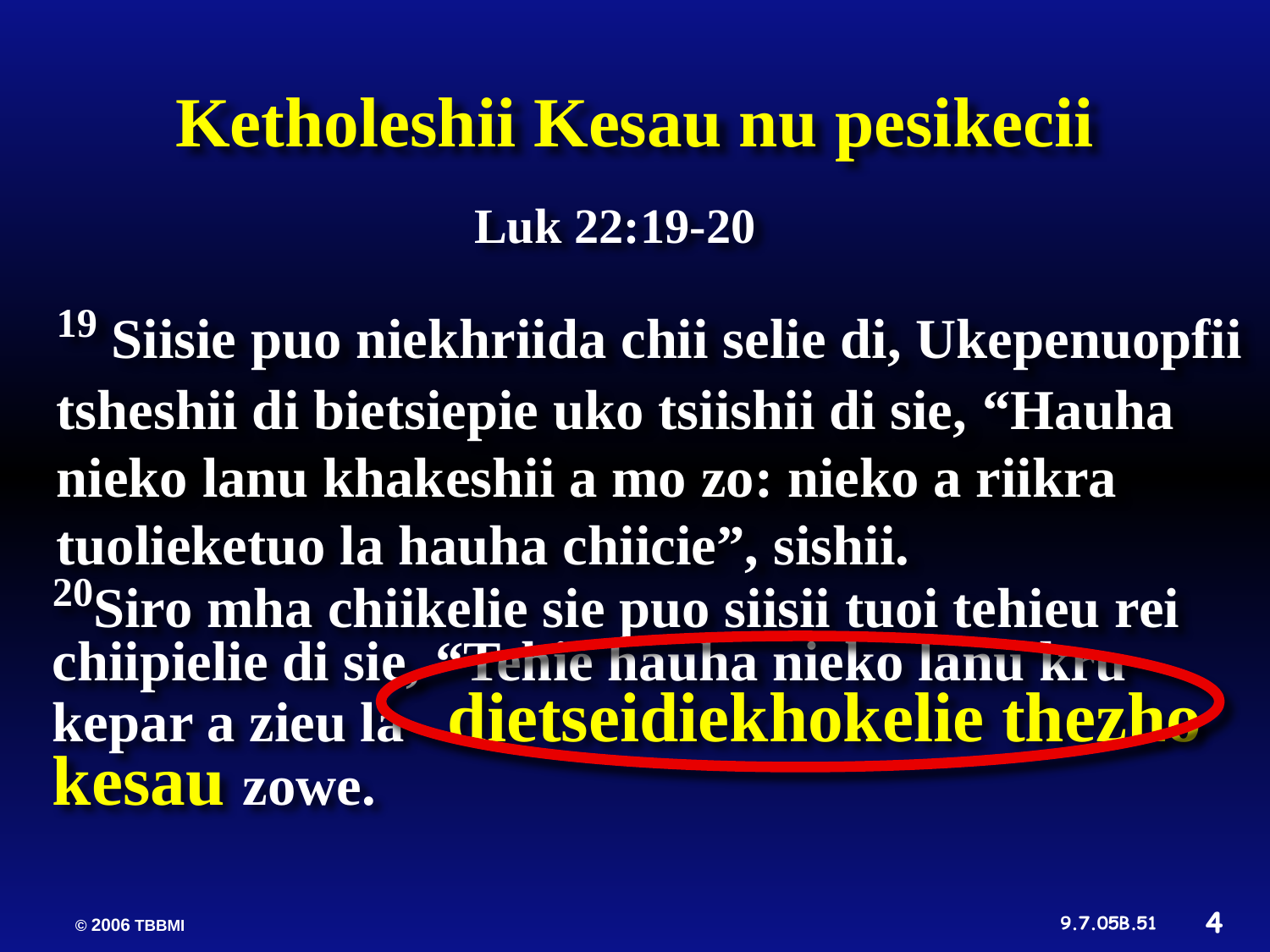

Ketholeshii Kesau nu pesikecii
Luk 22:19-20

19 Siisie puo niekhriida chii selie di, Ukepenuopfii tsheshii di bietsiepie uko tsiishii di sie, “Hauha nieko lanu khakeshii a mo zo: nieko a riikra tuolieketuo la hauha chiicie”, sishii.

20Siro mha chiikelie sie puo siisii tuoi tehieu rei chiipielie di sie, “Tehie hauha nieko lanu kru kepar a zieu la   dietseidiekhokelie thezho kesau zowe.

4

51